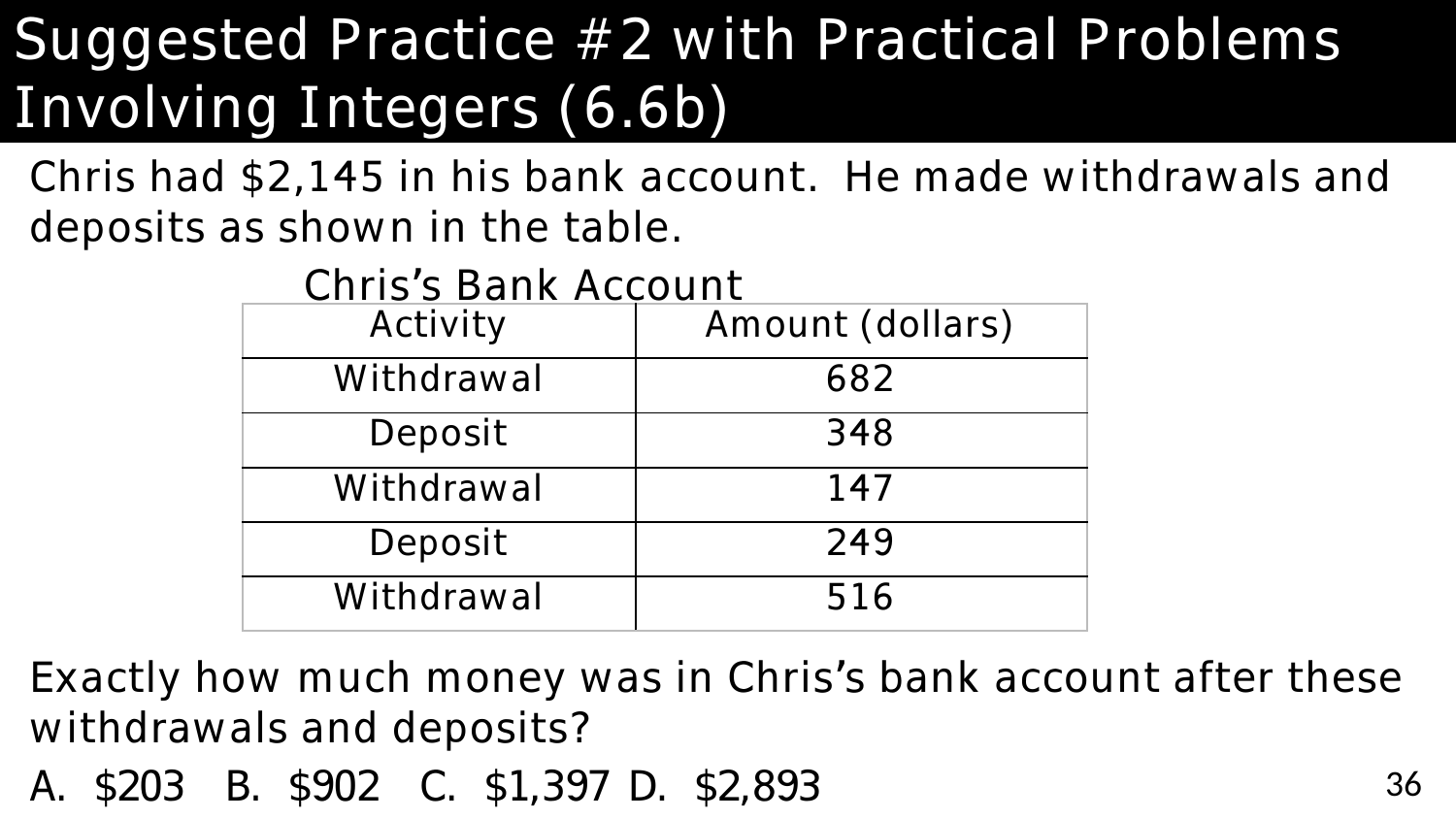

# Suggested Practice #2 with Practical Problems Involving Integers (6.6b)
Chris had $2,145 in his bank account.  He made withdrawals and deposits as shown in the table.
                             Chris’s Bank Account

Exactly how much money was in Chris’s bank account after these withdrawals and deposits?
A.  $203	B.  $902	C.  $1,397	 D.  $2,893

| Activity | Amount (dollars) |
| --- | --- |
| Withdrawal | 682 |
| Deposit | 348 |
| Withdrawal | 147 |
| Deposit | 249 |
| Withdrawal | 516 |
36